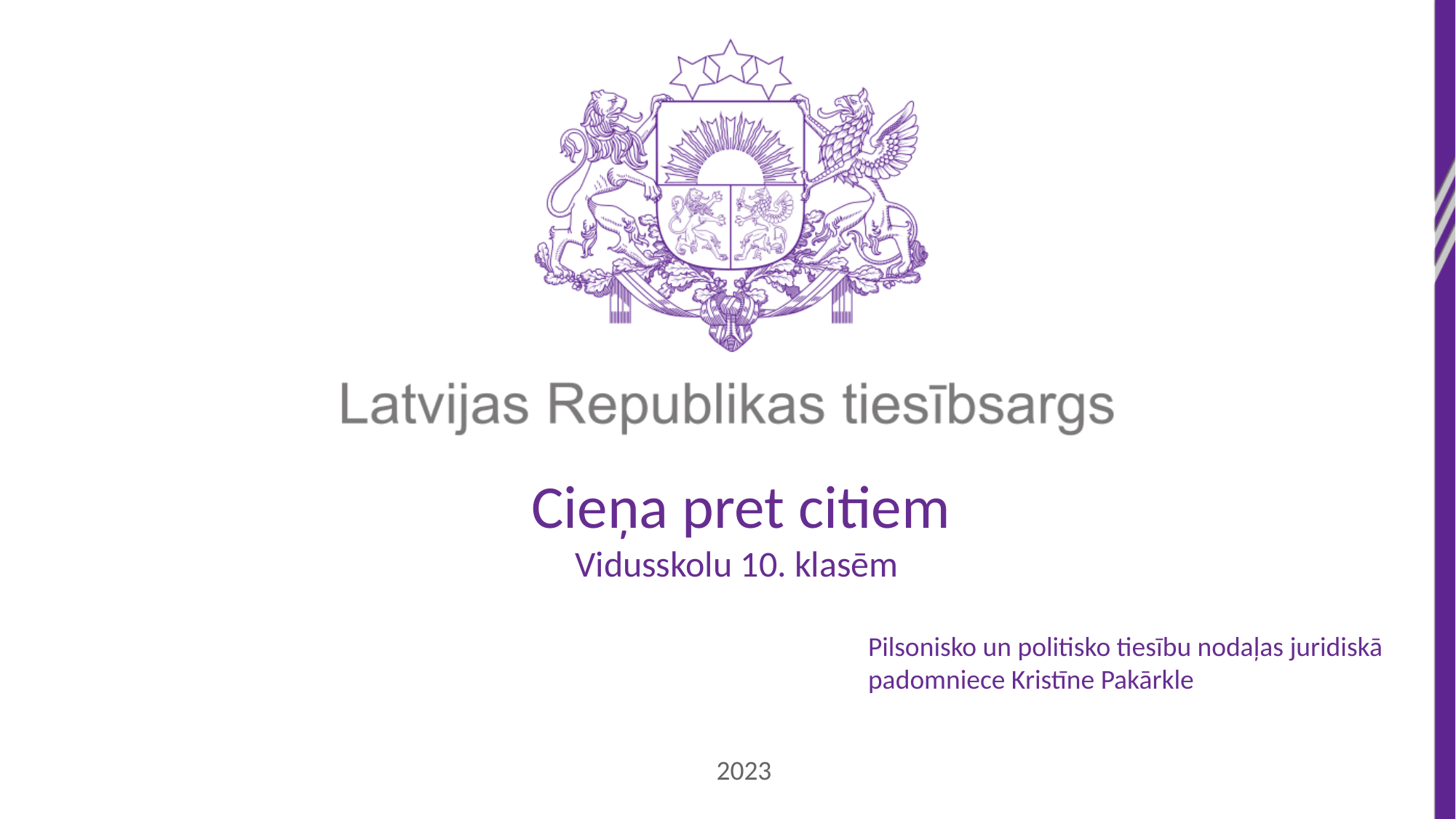

Cieņa pret citiem
Vidusskolu 10. klasēm

Pilsonisko un politisko tiesību nodaļas juridiskā padomniece Kristīne Pakārkle
2023